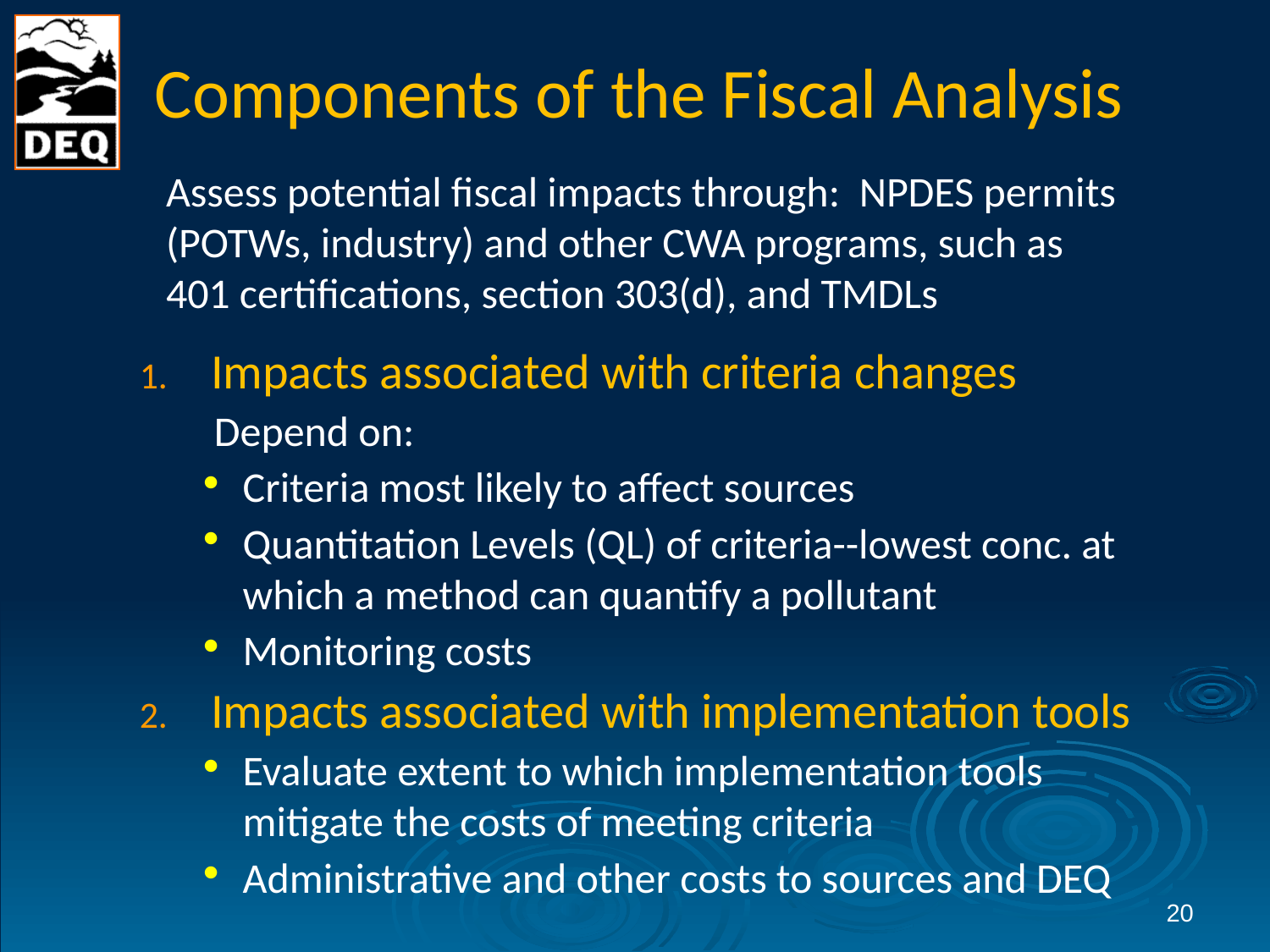

# Components of the Fiscal Analysis
Assess potential fiscal impacts through:  NPDES permits (POTWs, industry) and other CWA programs, such as 401 certifications, section 303(d), and TMDLs
Impacts associated with criteria changes
  Depend on:
Criteria most likely to affect sources
Quantitation Levels (QL) of criteria--lowest conc. at which a method can quantify a pollutant
Monitoring costs
Impacts associated with implementation tools
Evaluate extent to which implementation tools mitigate the costs of meeting criteria
Administrative and other costs to sources and DEQ

20